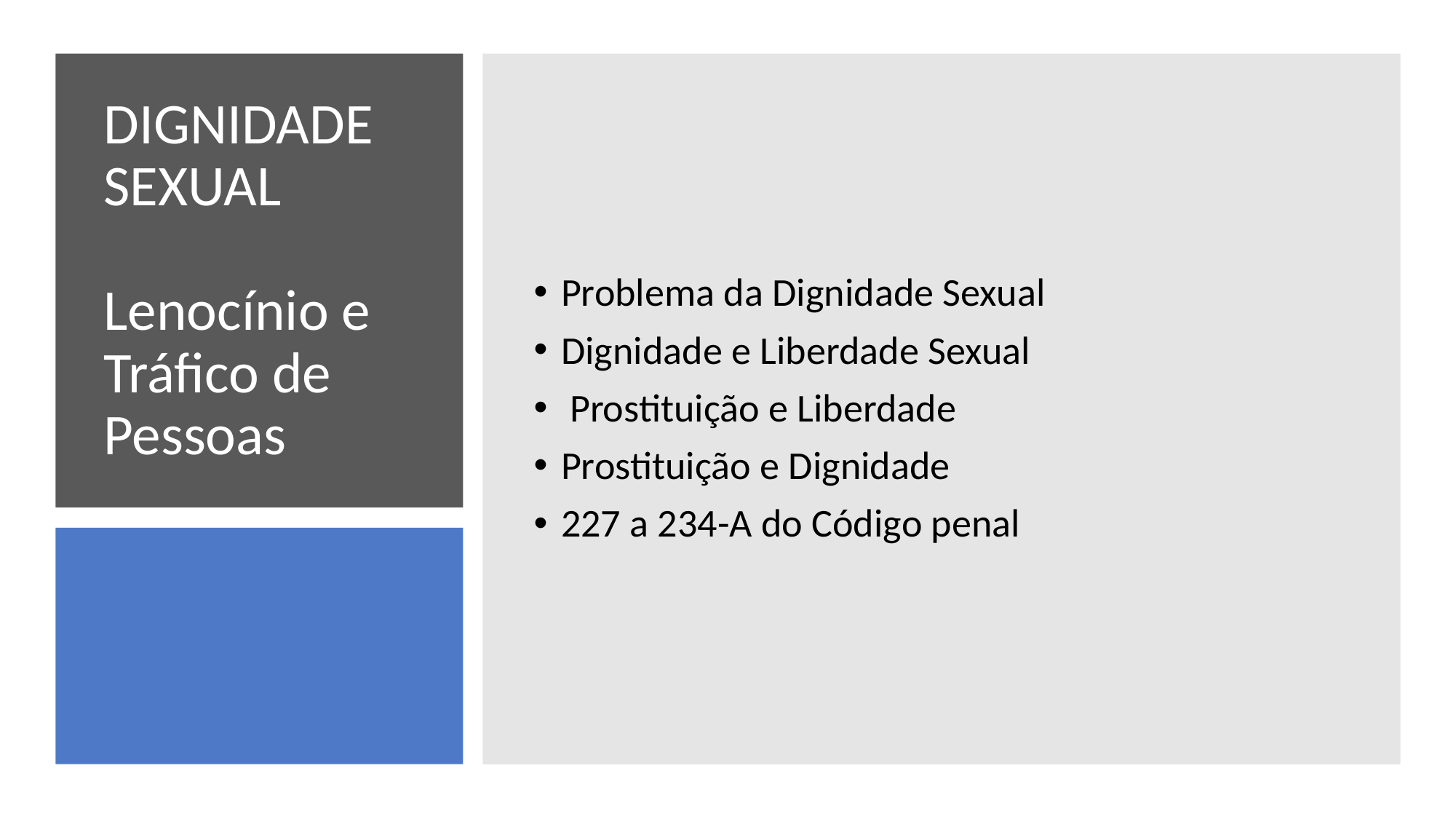

Problema da Dignidade Sexual
Dignidade e Liberdade Sexual
 Prostituição e Liberdade
Prostituição e Dignidade
227 a 234-A do Código penal
# DIGNIDADE SEXUAL Lenocínio e Tráfico de Pessoas